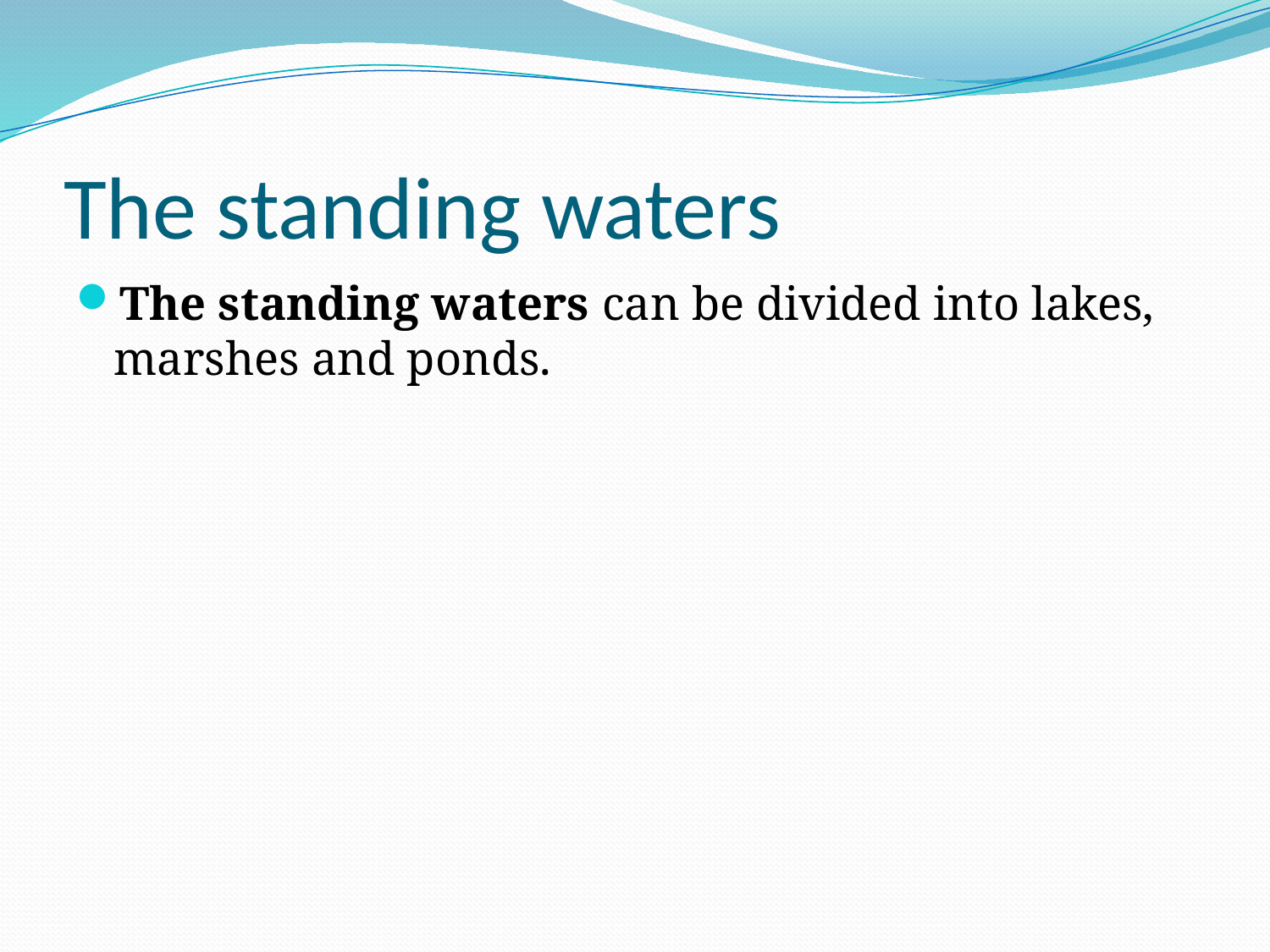

# The standing waters
The standing waters can be divided into lakes, marshes and ponds.